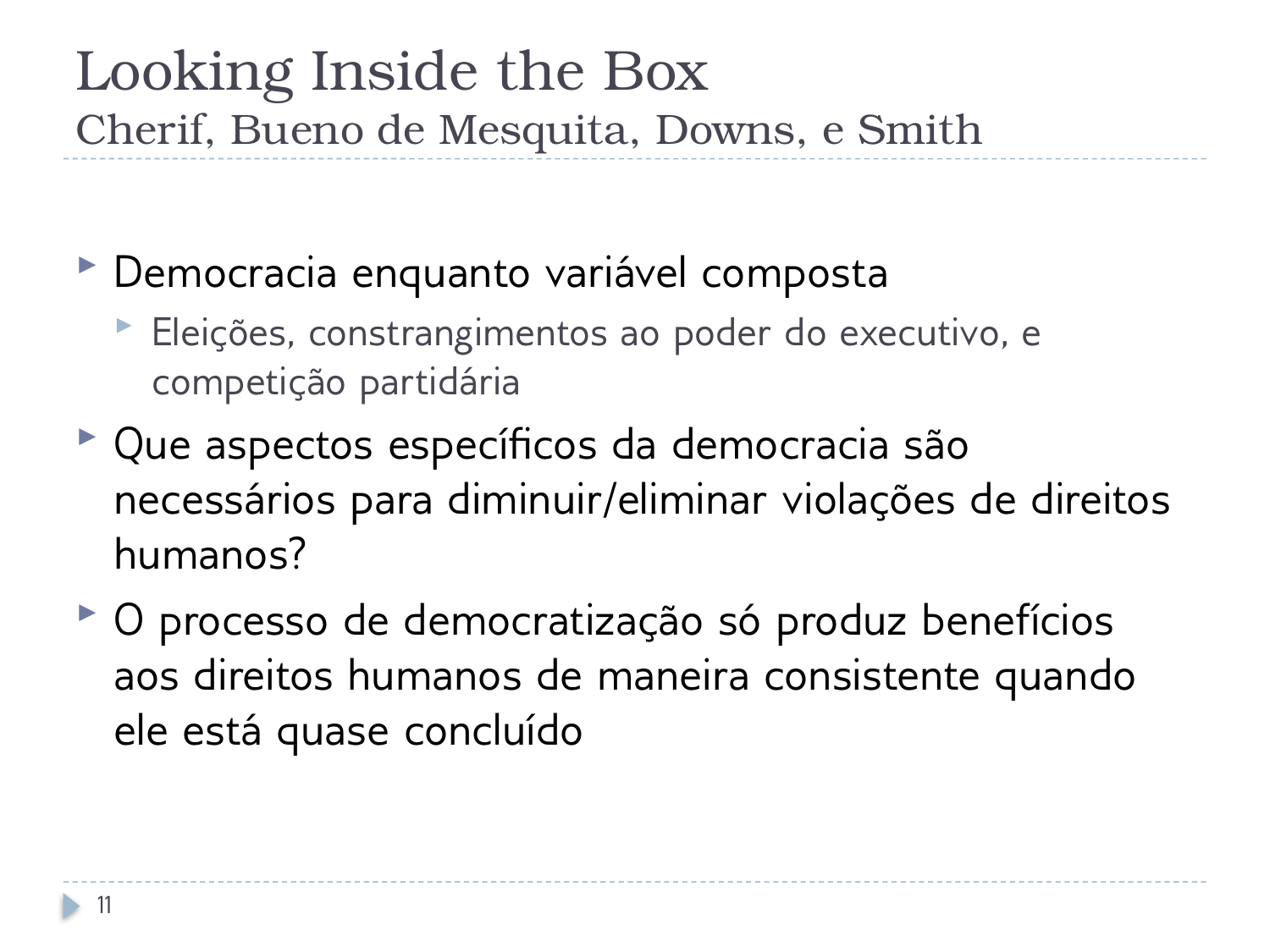

# Looking Inside the Box Cherif, Bueno de Mesquita, Downs, e Smith

Democracia enquanto variável composta
Eleições, constrangimentos ao poder do executivo, e competição partidária
Que aspectos específicos da democracia são necessários para diminuir/eliminar violações de direitos humanos?
O processo de democratização só produz benefícios aos direitos humanos de maneira consistente quando ele está quase concluído
11